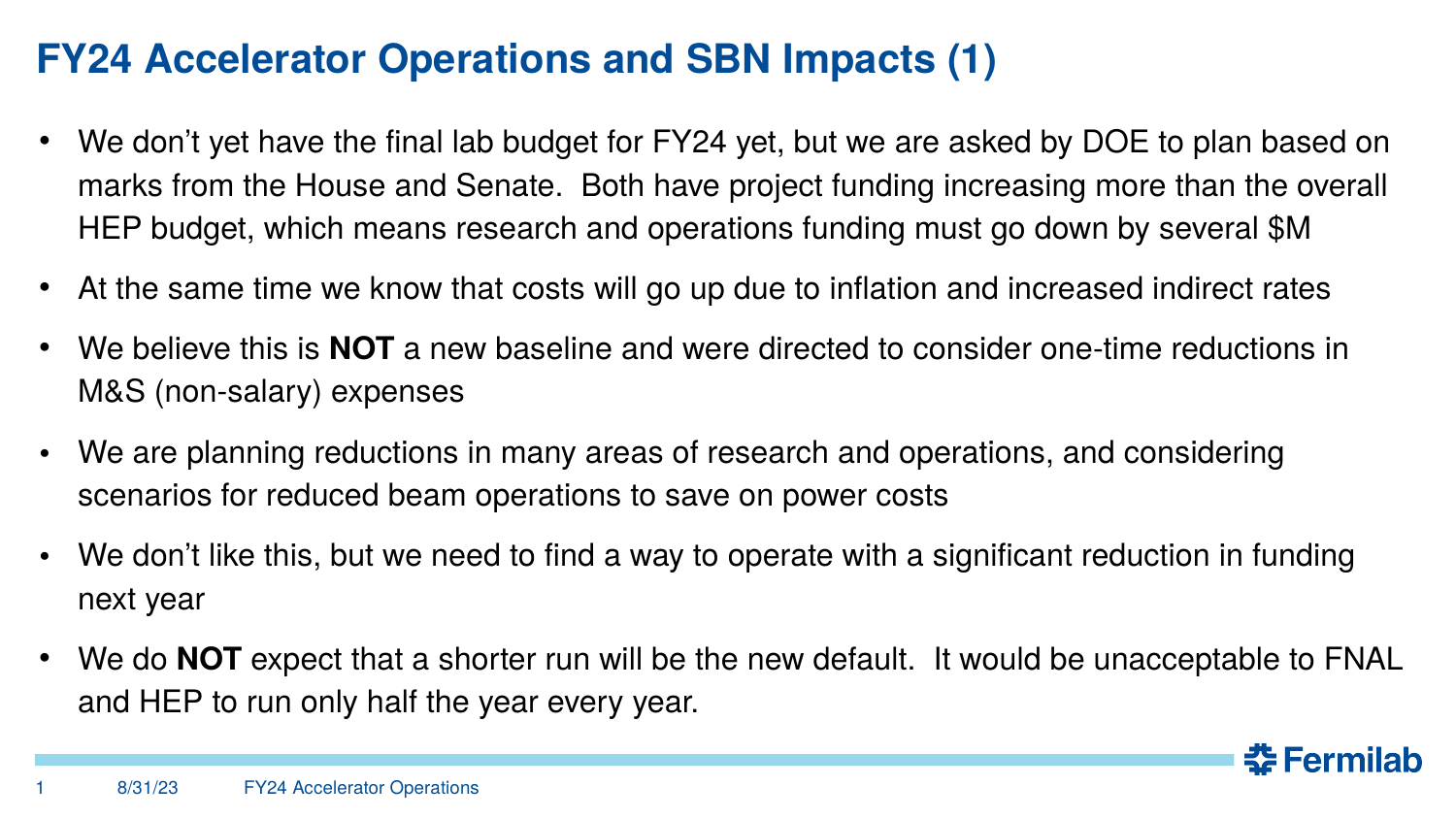

# FY24 Accelerator Operations and SBN Impacts (1)
We don’t yet have the final lab budget for FY24 yet, but we are asked by DOE to plan based on marks from the House and Senate.  Both have project funding increasing more than the overall HEP budget, which means research and operations funding must go down by several $M
At the same time we know that costs will go up due to inflation and increased indirect rates
We believe this is NOT a new baseline and were directed to consider one-time reductions in M&S (non-salary) expenses
We are planning reductions in many areas of research and operations, and considering scenarios for reduced beam operations to save on power costs
We don’t like this, but we need to find a way to operate with a significant reduction in funding next year
We do NOT expect that a shorter run will be the new default.  It would be unacceptable to FNAL and HEP to run only half the year every year.
1
8/31/23
FY24 Accelerator Operations